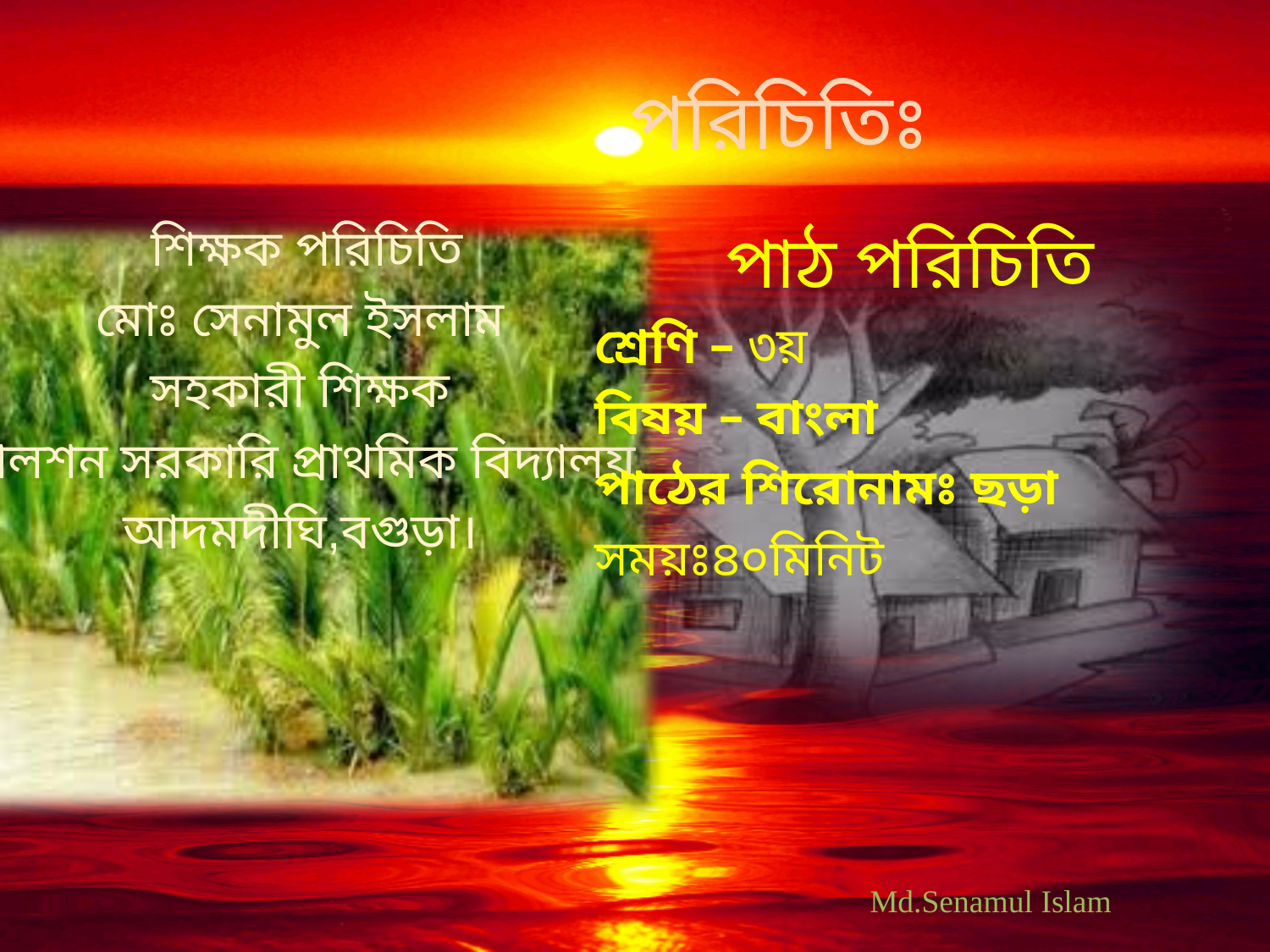

পরিচিতিঃ
শিক্ষক পরিচিতি
মোঃ সেনামুল ইসলাম
সহকারী শিক্ষক
মালশন সরকারি প্রাথমিক বিদ্যালয়,
আদমদীঘি,বগুড়া।
পাঠ পরিচিতি
শ্রেণি – ৩য়
বিষয় – বাংলা
পাঠের শিরোনামঃ ছড়া
সময়ঃ৪০মিনিট